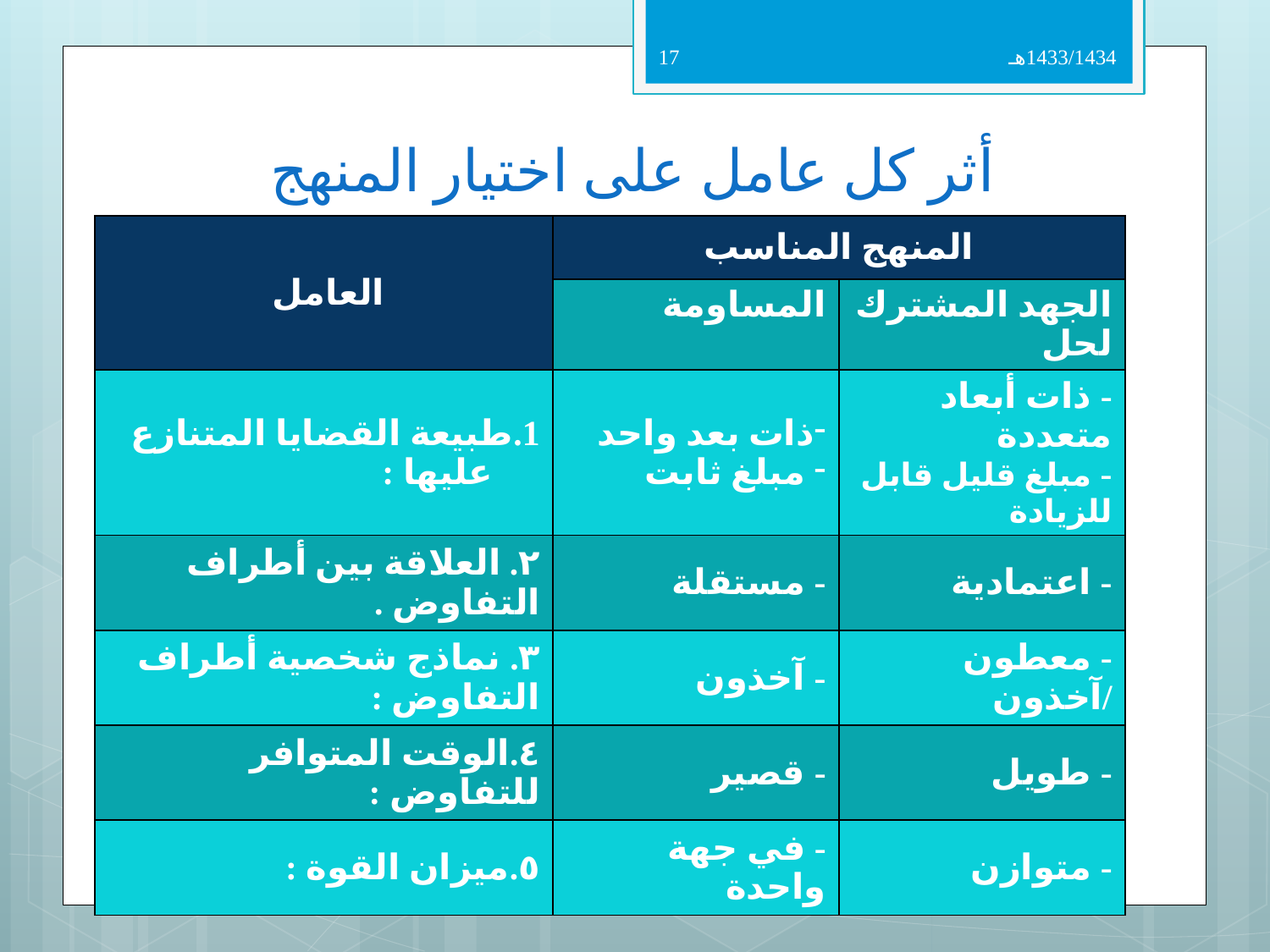

17
1433/1434هـ
# أثر كل عامل على اختيار المنهج
| العامل | المنهج المناسب |  |
| --- | --- | --- |
|  | المساومة | الجهد المشترك لحل |
| 1.طبيعة القضايا المتنازع عليها : | ذات بعد واحد مبلغ ثابت | - ذات أبعاد متعددة - مبلغ قليل قابل للزيادة |
| ٢. العلاقة بين أطراف التفاوض . | - مستقلة | - اعتمادية |
| ٣. نماذج شخصية أطراف التفاوض : | - آخذون | - معطون /آخذون |
| ٤.الوقت المتوافر للتفاوض : | - قصير | - طويل |
| ٥.ميزان القوة : | - في جهة واحدة | - متوازن |
أ. ريم مشاط